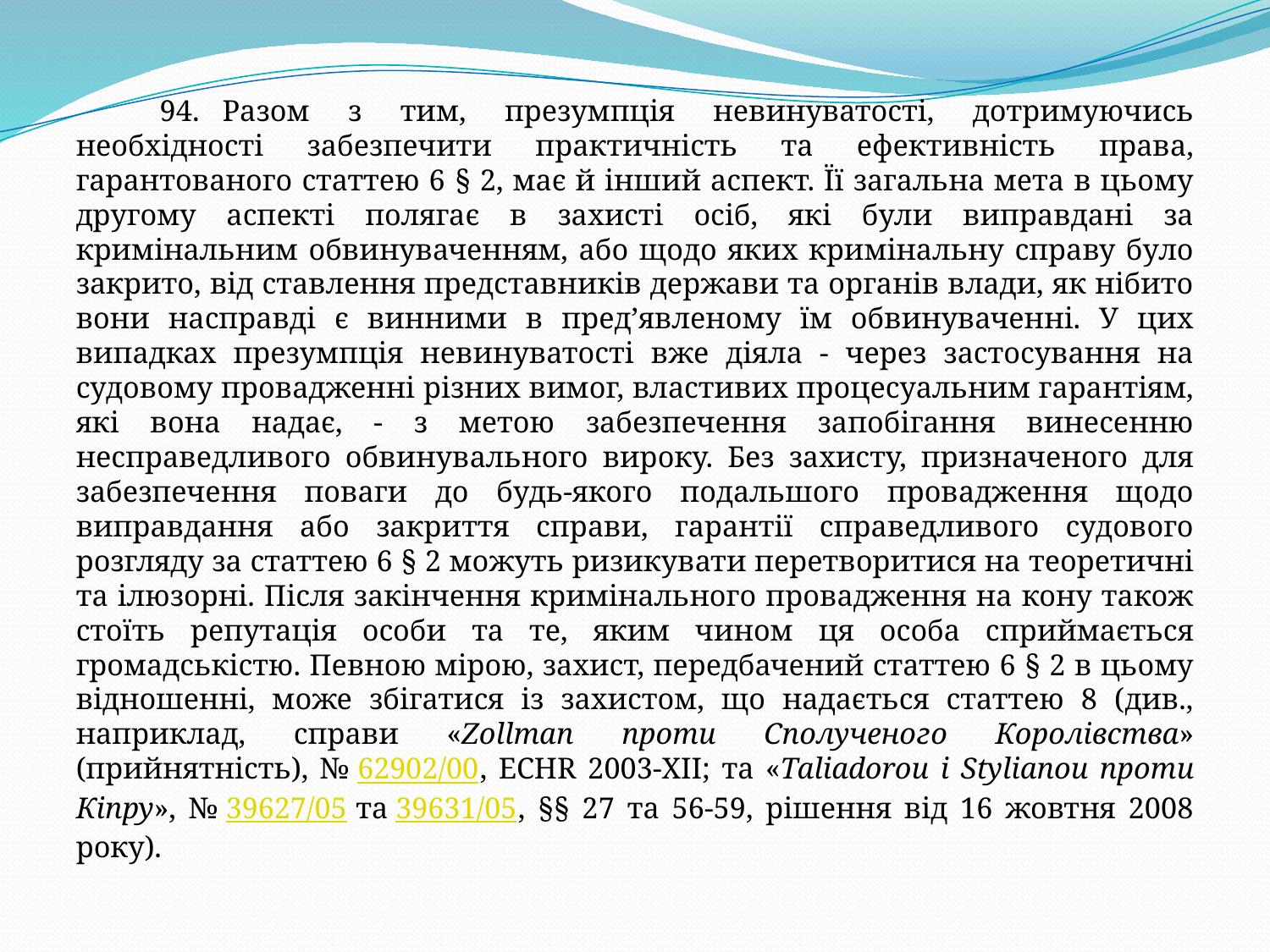

94.   Разом з тим, презумпція невинуватості, дотримуючись необхідності забезпечити практичність та ефективність права, гарантованого статтею 6 § 2, має й інший аспект. Її загальна мета в цьому другому аспекті полягає в захисті осіб, які були виправдані за кримінальним обвинуваченням, або щодо яких кримінальну справу було закрито, від ставлення представників держави та органів влади, як нібито вони насправді є винними в пред’явленому їм обвинуваченні. У цих випадках презумпція невинуватості вже діяла - через застосування на судовому провадженні різних вимог, властивих процесуальним гарантіям, які вона надає, - з метою забезпечення запобігання винесенню несправедливого обвинувального вироку. Без захисту, призначеного для забезпечення поваги до будь-якого подальшого провадження щодо виправдання або закриття справи, гарантії справедливого судового розгляду за статтею 6 § 2 можуть ризикувати перетворитися на теоретичні та ілюзорні. Після закінчення кримінального провадження на кону також стоїть репутація особи та те, яким чином ця особа сприймається громадськістю. Певною мірою, захист, передбачений статтею 6 § 2 в цьому відношенні, може збігатися із захистом, що надається статтею 8 (див., наприклад, справи «Zollman проти Сполученого Королівства» (прийнятність), № 62902/00, ECHR 2003-XII; та «Taliadorou і Stylianou проти Кіпру», № 39627/05 та 39631/05, §§ 27 та 56-59, рішення від 16 жовтня 2008 року).